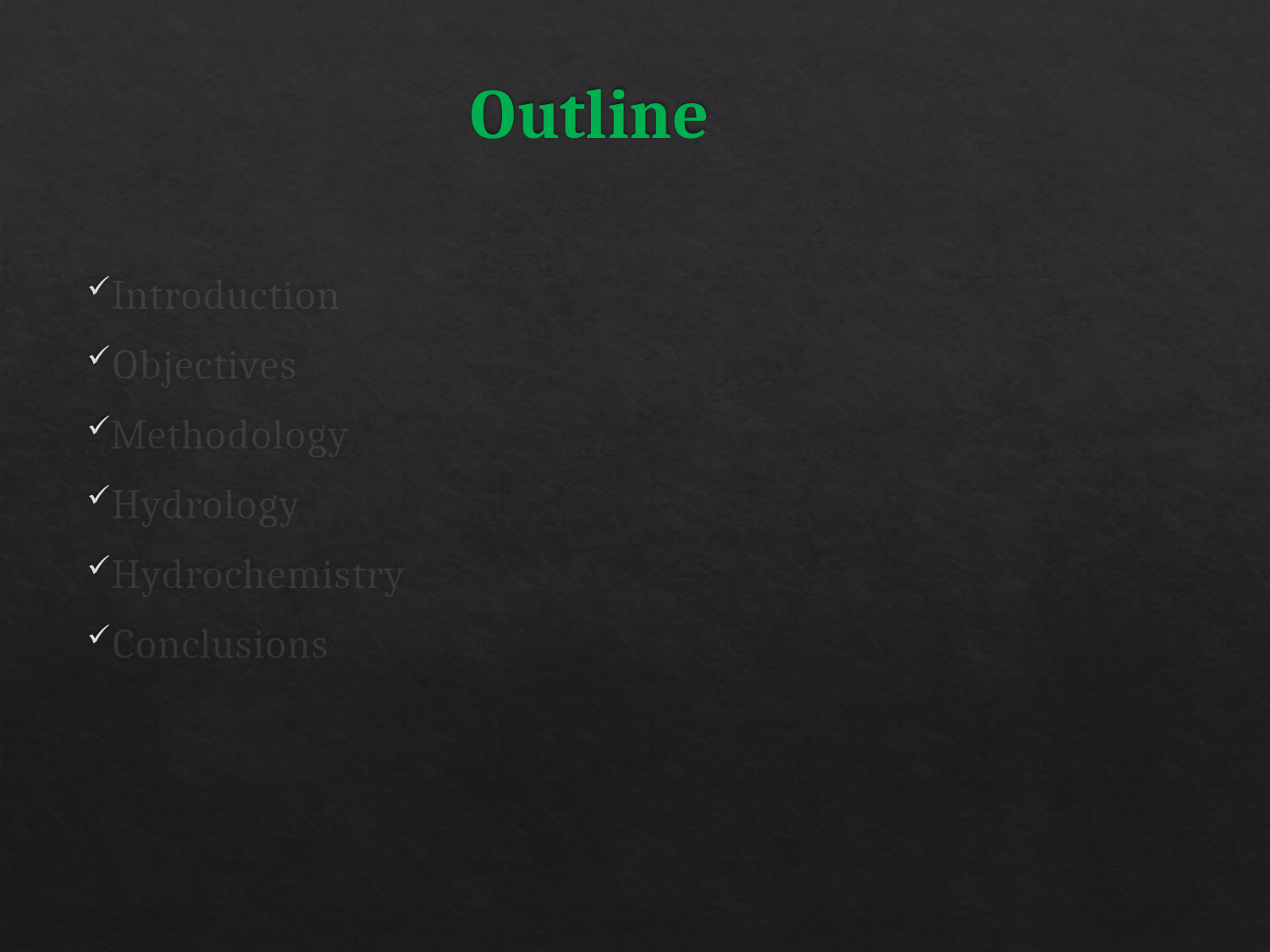

# Outline

Introduction
Objectives
Methodology
Hydrology
Hydrochemistry
Conclusions